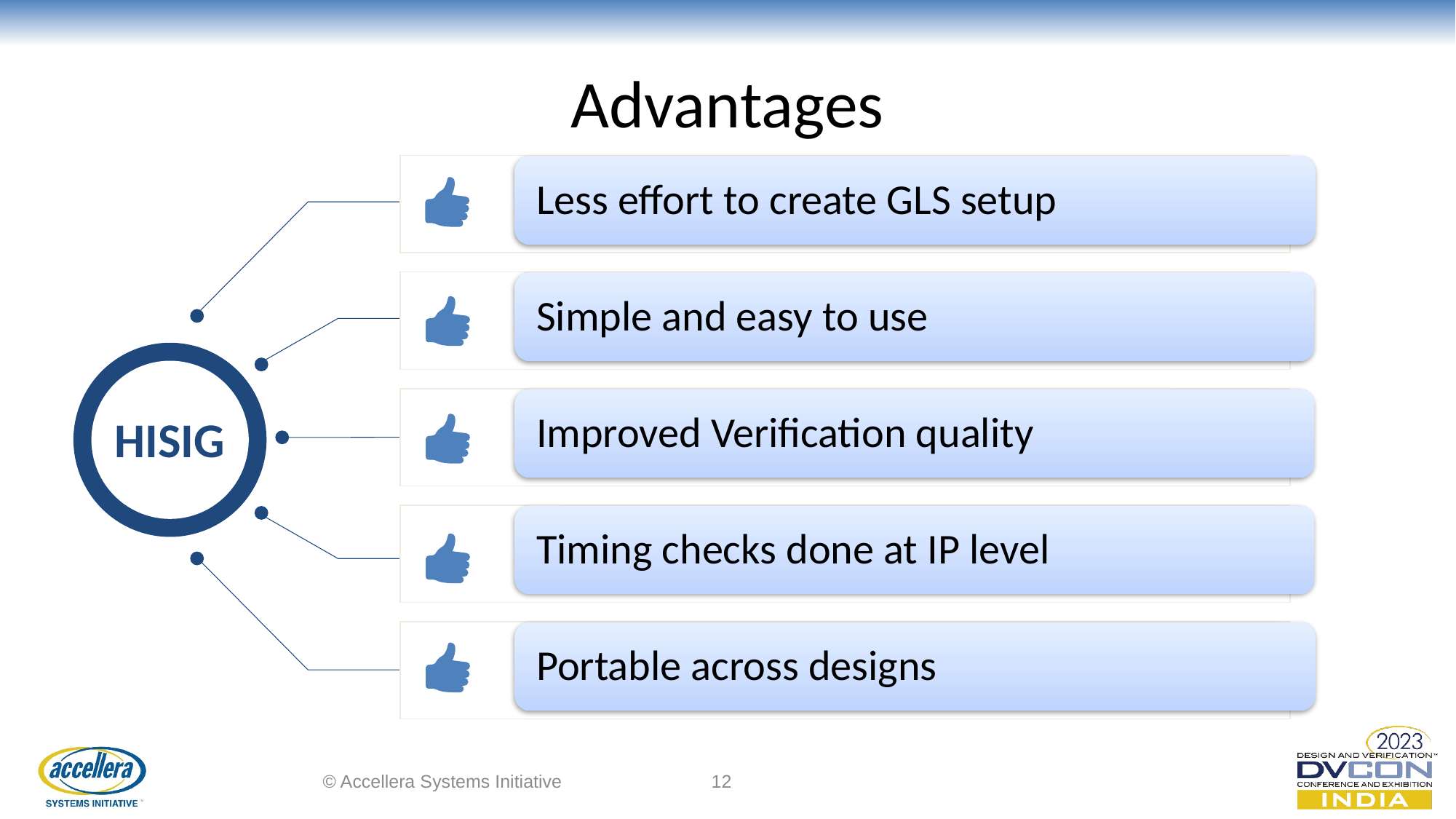

# Advantages

Less effort to create GLS setup

Simple and easy to use

Improved Verification quality

Timing checks done at IP level

Portable across designs

HISIG
© Accellera Systems Initiative
12